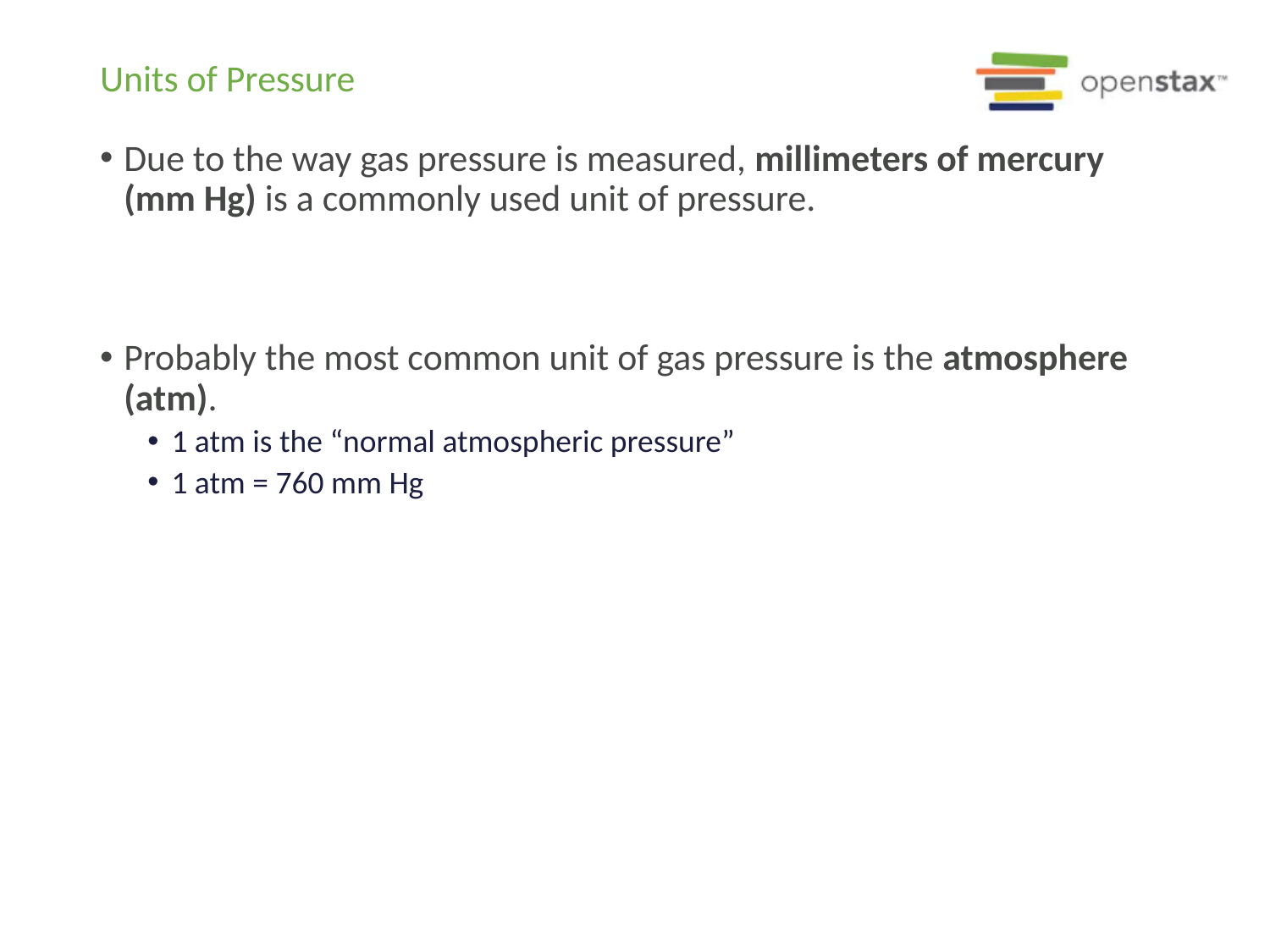

# Units of Pressure
Due to the way gas pressure is measured, millimeters of mercury (mm Hg) is a commonly used unit of pressure.

Probably the most common unit of gas pressure is the atmosphere (atm).
1 atm is the “normal atmospheric pressure”
1 atm = 760 mm Hg